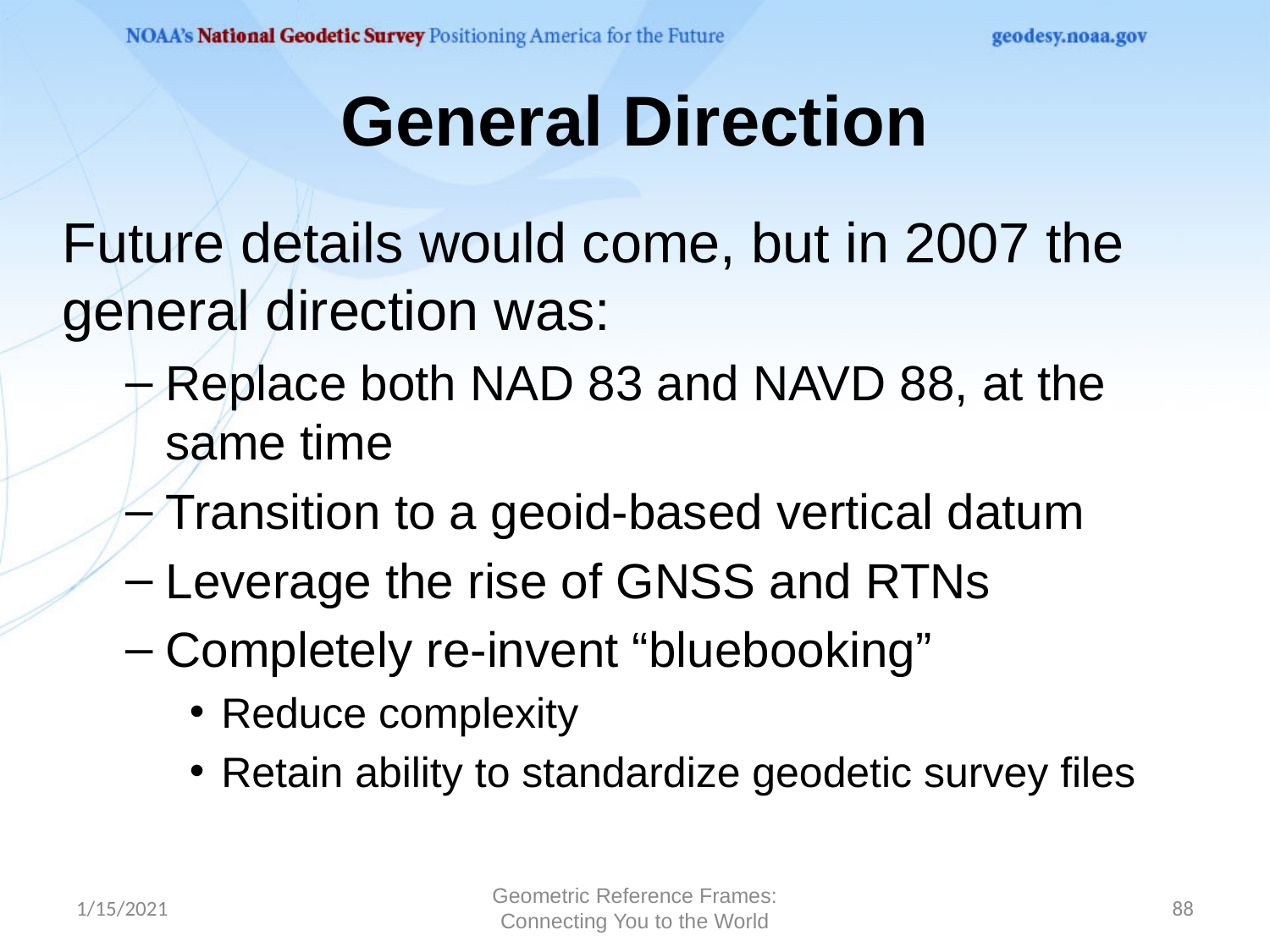

# General Direction
Future details would come, but in 2007 the general direction was:
Replace both NAD 83 and NAVD 88, at the same time
Transition to a geoid-based vertical datum
Leverage the rise of GNSS and RTNs
Completely re-invent “bluebooking”
Reduce complexity
Retain ability to standardize geodetic survey files
1/15/2021
Geometric Reference Frames: Connecting You to the World
88